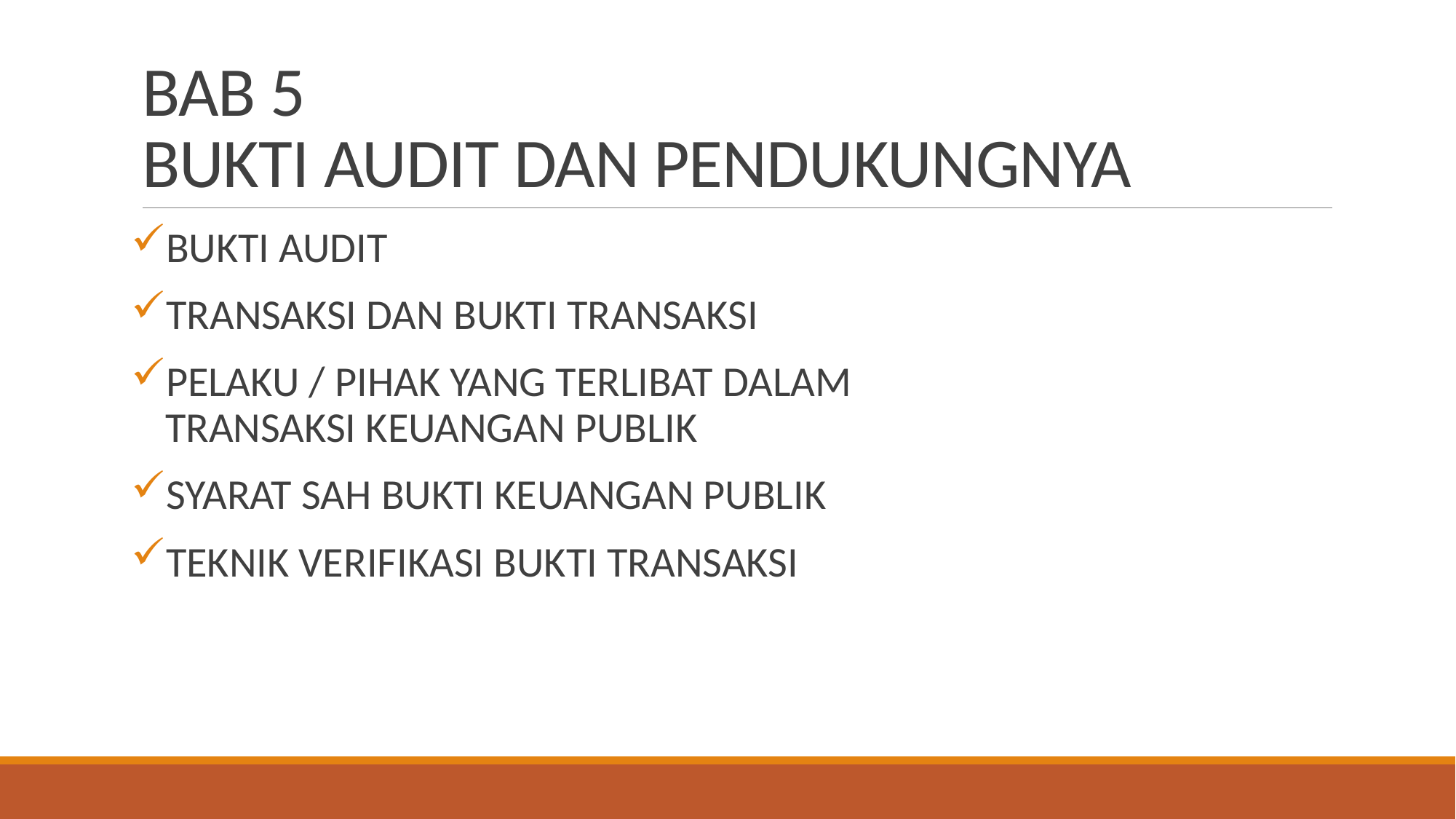

# BAB 5 BUKTI AUDIT DAN PENDUKUNGNYA
BUKTI AUDIT
TRANSAKSI DAN BUKTI TRANSAKSI
PELAKU / PIHAK YANG TERLIBAT DALAM TRANSAKSI KEUANGAN PUBLIK
SYARAT SAH BUKTI KEUANGAN PUBLIK
TEKNIK VERIFIKASI BUKTI TRANSAKSI